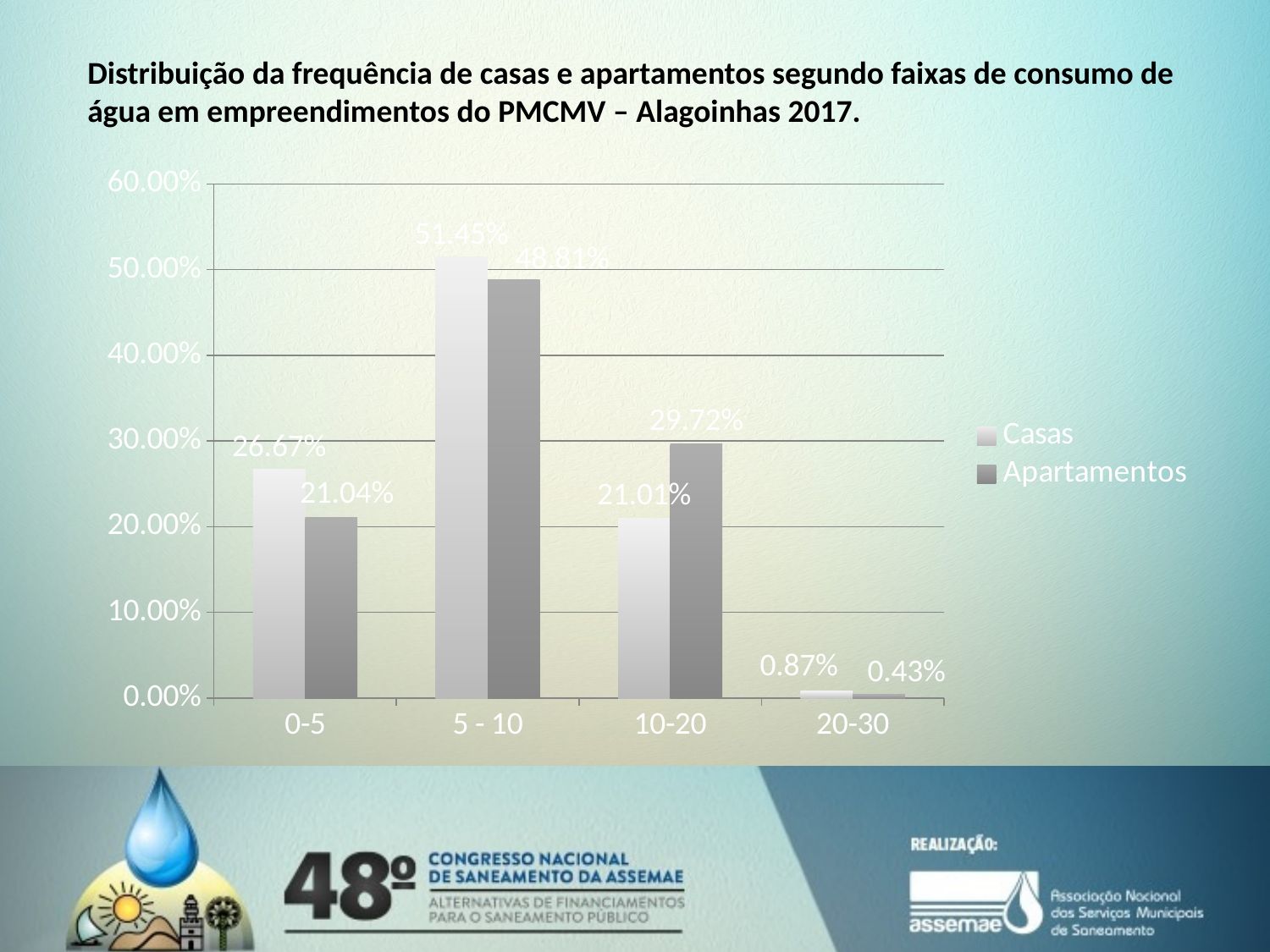

Distribuição da frequência de casas e apartamentos segundo faixas de consumo de água em empreendimentos do PMCMV – Alagoinhas 2017.

### Chart

| Category | Casas  | Apartamentos |
|---|---|---|
| 0-5 | 0.26666666666666683 | 0.21041214750542328 |
| 5 - 10 | 0.5144927536231889 | 0.4880694143167028 |
| 10-20 | 0.21014492753623198 | 0.29718004338394827 |
| 20-30 | 0.008695652173913052 | 0.00433839479392625 |